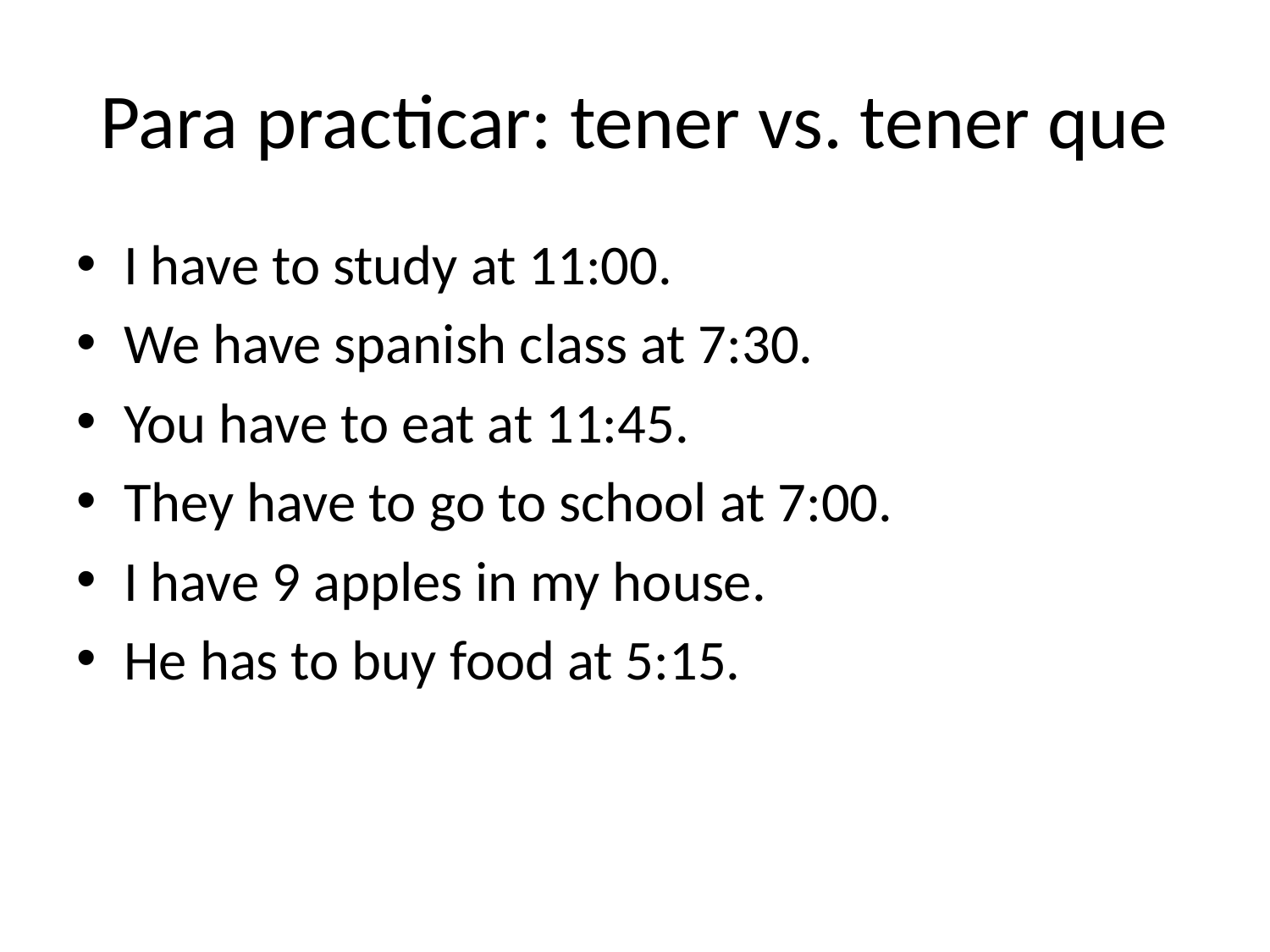

# Para practicar: tener vs. tener que
I have to study at 11:00.
We have spanish class at 7:30.
You have to eat at 11:45.
They have to go to school at 7:00.
I have 9 apples in my house.
He has to buy food at 5:15.